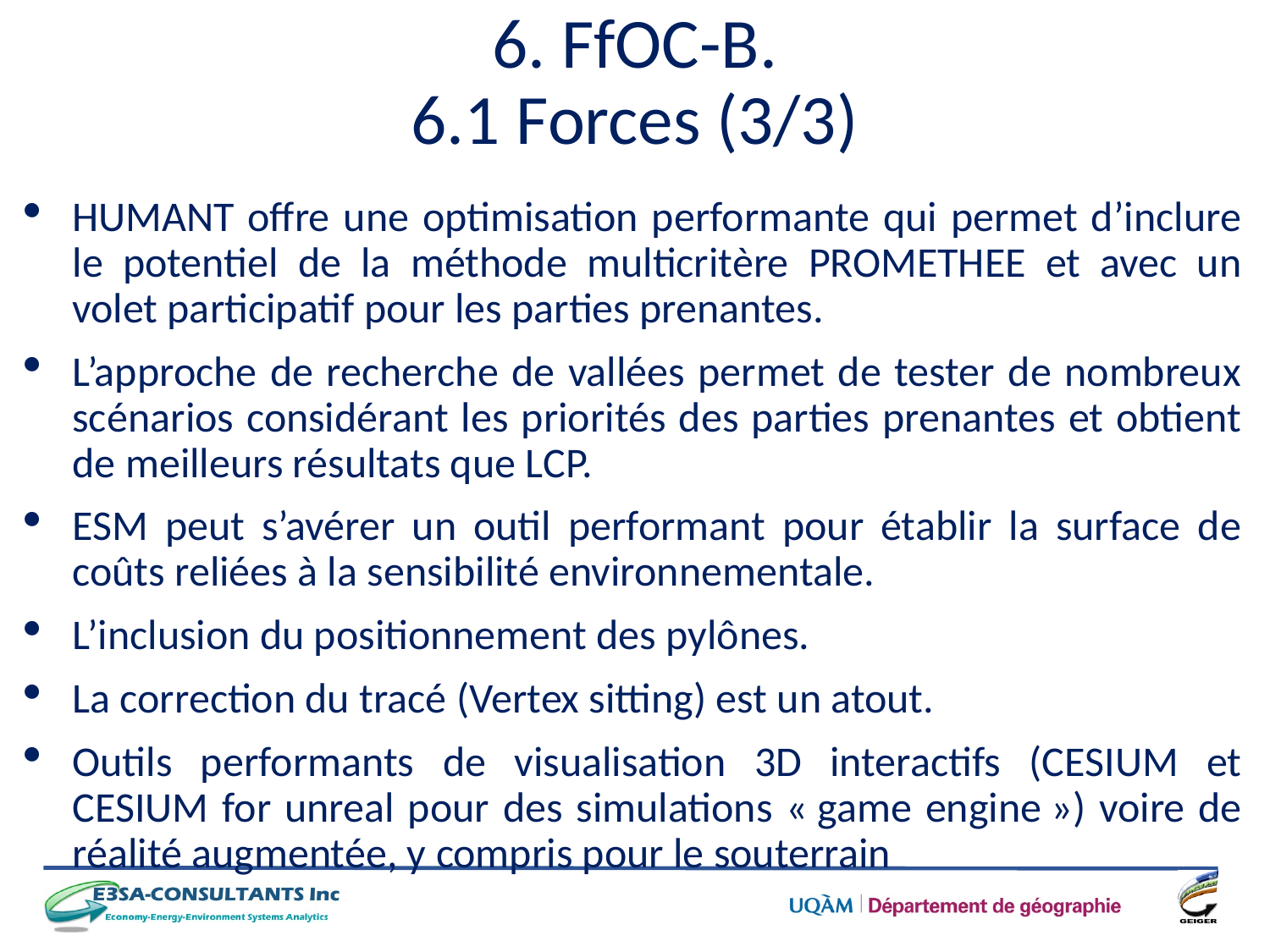

# 6. FfOC-B. 6.1 Forces (3/3)
HUMANT offre une optimisation performante qui permet d’inclure le potentiel de la méthode multicritère PROMETHEE et avec un volet participatif pour les parties prenantes.
L’approche de recherche de vallées permet de tester de nombreux scénarios considérant les priorités des parties prenantes et obtient de meilleurs résultats que LCP.
ESM peut s’avérer un outil performant pour établir la surface de coûts reliées à la sensibilité environnementale.
L’inclusion du positionnement des pylônes.
La correction du tracé (Vertex sitting) est un atout.
Outils performants de visualisation 3D interactifs (CESIUM et CESIUM for unreal pour des simulations « game engine ») voire de réalité augmentée, y compris pour le souterrain